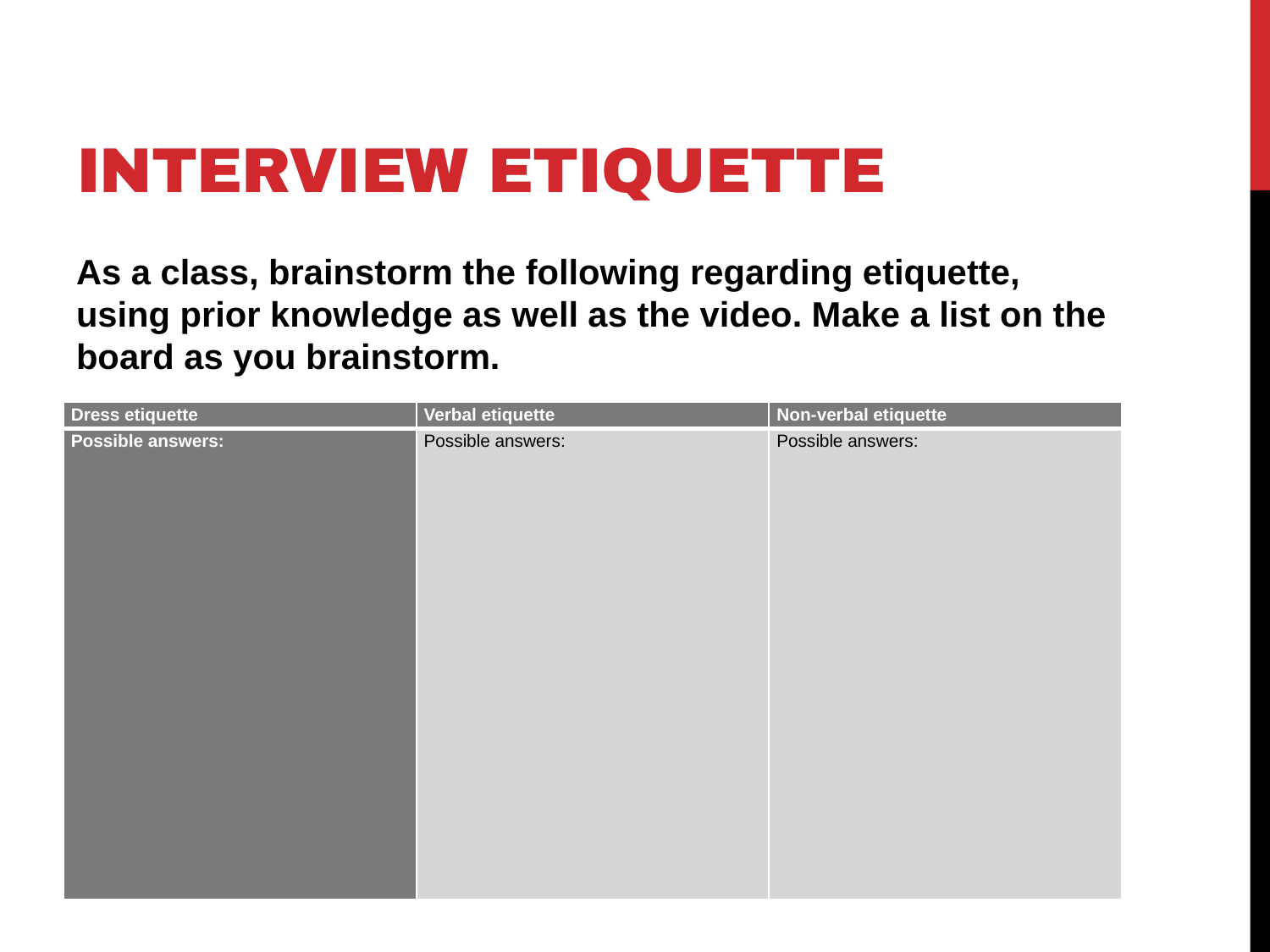

# Interview etiquette
As a class, brainstorm the following regarding etiquette, using prior knowledge as well as the video. Make a list on the board as you brainstorm.
| Dress etiquette | Verbal etiquette | Non-verbal etiquette |
| --- | --- | --- |
| Possible answers: | Possible answers: | Possible answers: |